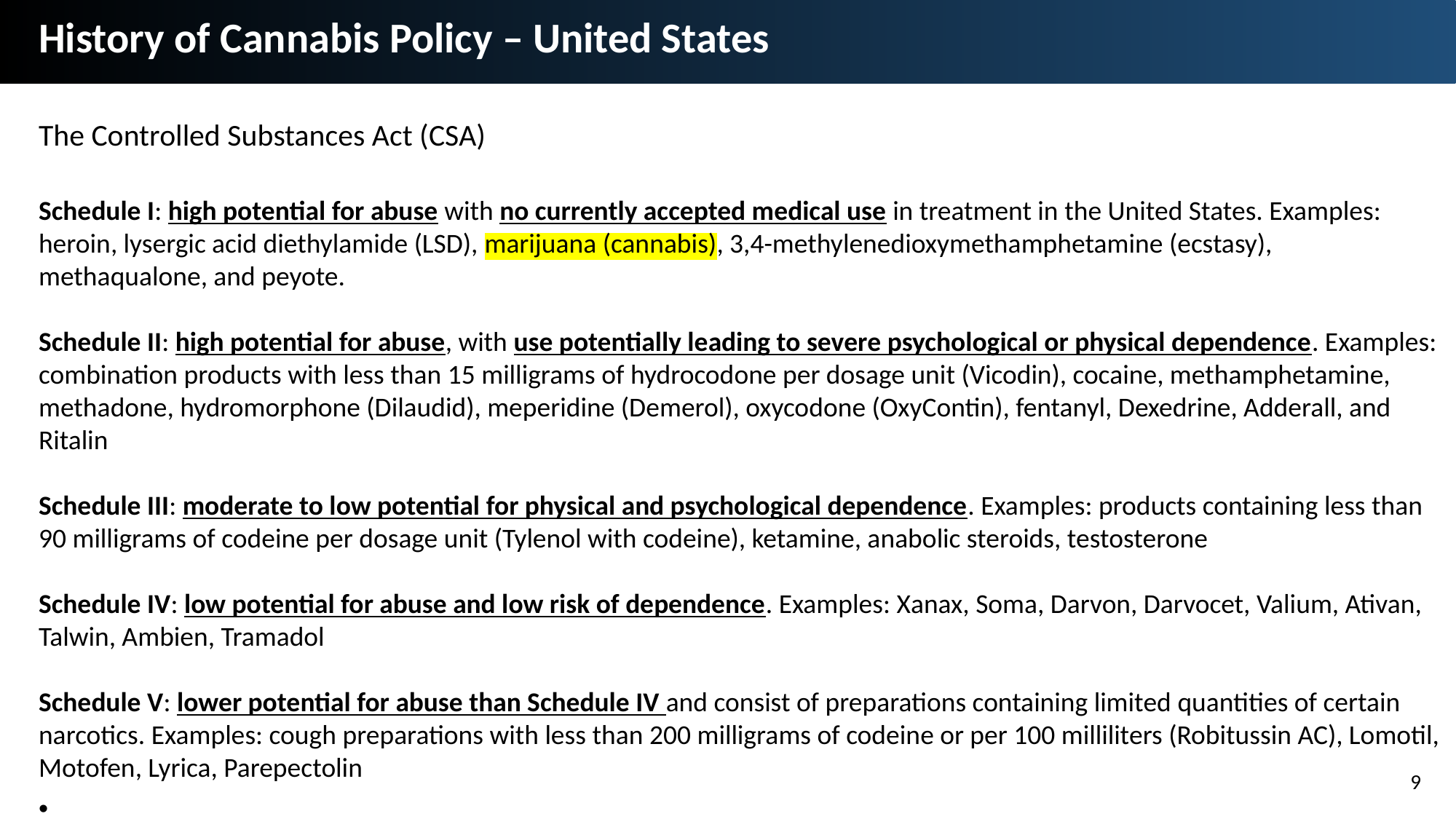

History of Cannabis Policy – United States
The Controlled Substances Act (CSA)

Schedule I: high potential for abuse with no currently accepted medical use in treatment in the United States. Examples: heroin, lysergic acid diethylamide (LSD), marijuana (cannabis), 3,4-methylenedioxymethamphetamine (ecstasy), methaqualone, and peyote.

Schedule II: high potential for abuse, with use potentially leading to severe psychological or physical dependence. Examples: combination products with less than 15 milligrams of hydrocodone per dosage unit (Vicodin), cocaine, methamphetamine, methadone, hydromorphone (Dilaudid), meperidine (Demerol), oxycodone (OxyContin), fentanyl, Dexedrine, Adderall, and Ritalin

Schedule III: moderate to low potential for physical and psychological dependence. Examples: products containing less than 90 milligrams of codeine per dosage unit (Tylenol with codeine), ketamine, anabolic steroids, testosterone

Schedule IV: low potential for abuse and low risk of dependence. Examples: Xanax, Soma, Darvon, Darvocet, Valium, Ativan, Talwin, Ambien, Tramadol

Schedule V: lower potential for abuse than Schedule IV and consist of preparations containing limited quantities of certain narcotics. Examples: cough preparations with less than 200 milligrams of codeine or per 100 milliliters (Robitussin AC), Lomotil, Motofen, Lyrica, Parepectolin

9